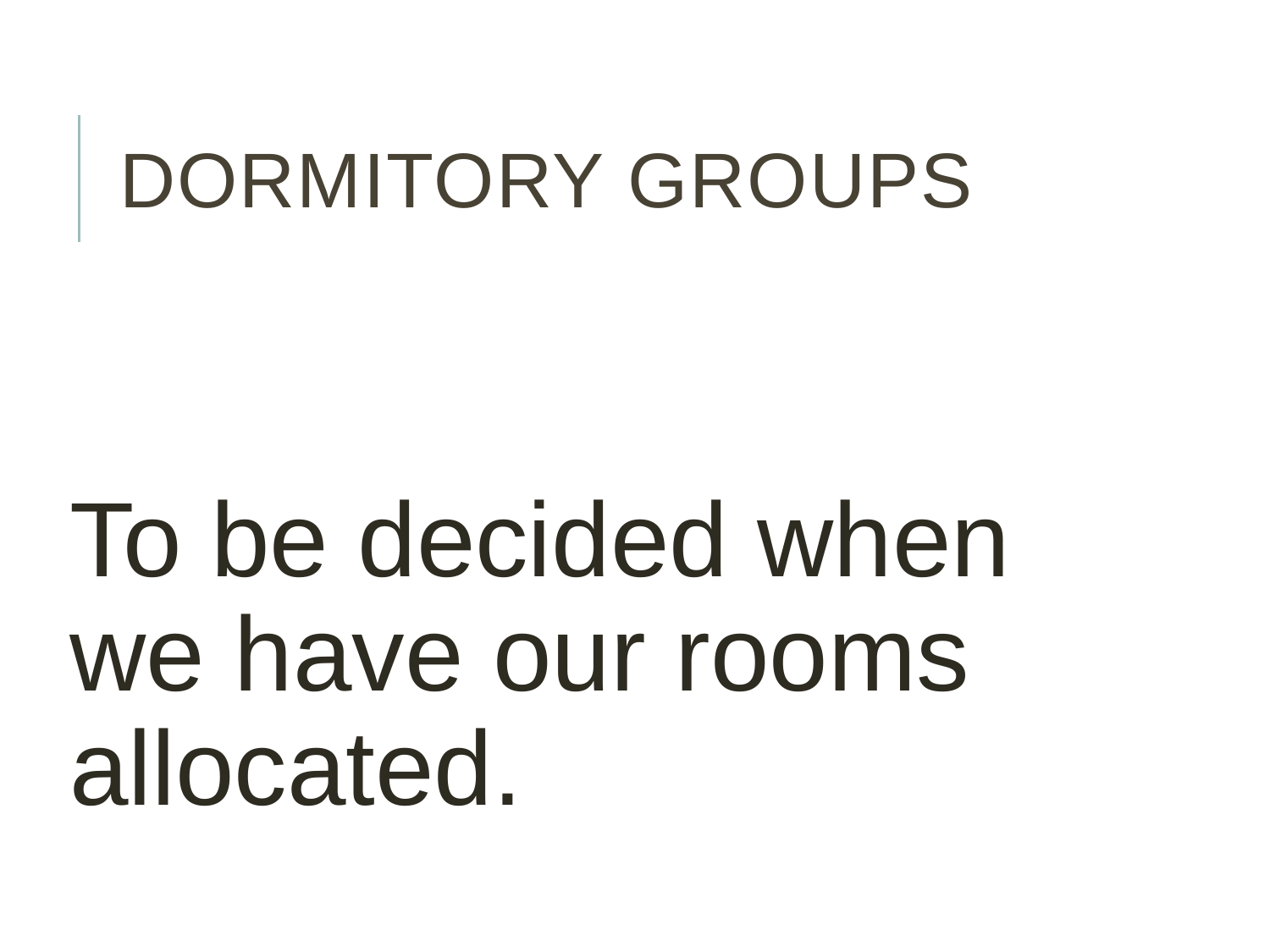

# Dormitory Groups

To be decided when we have our rooms allocated.